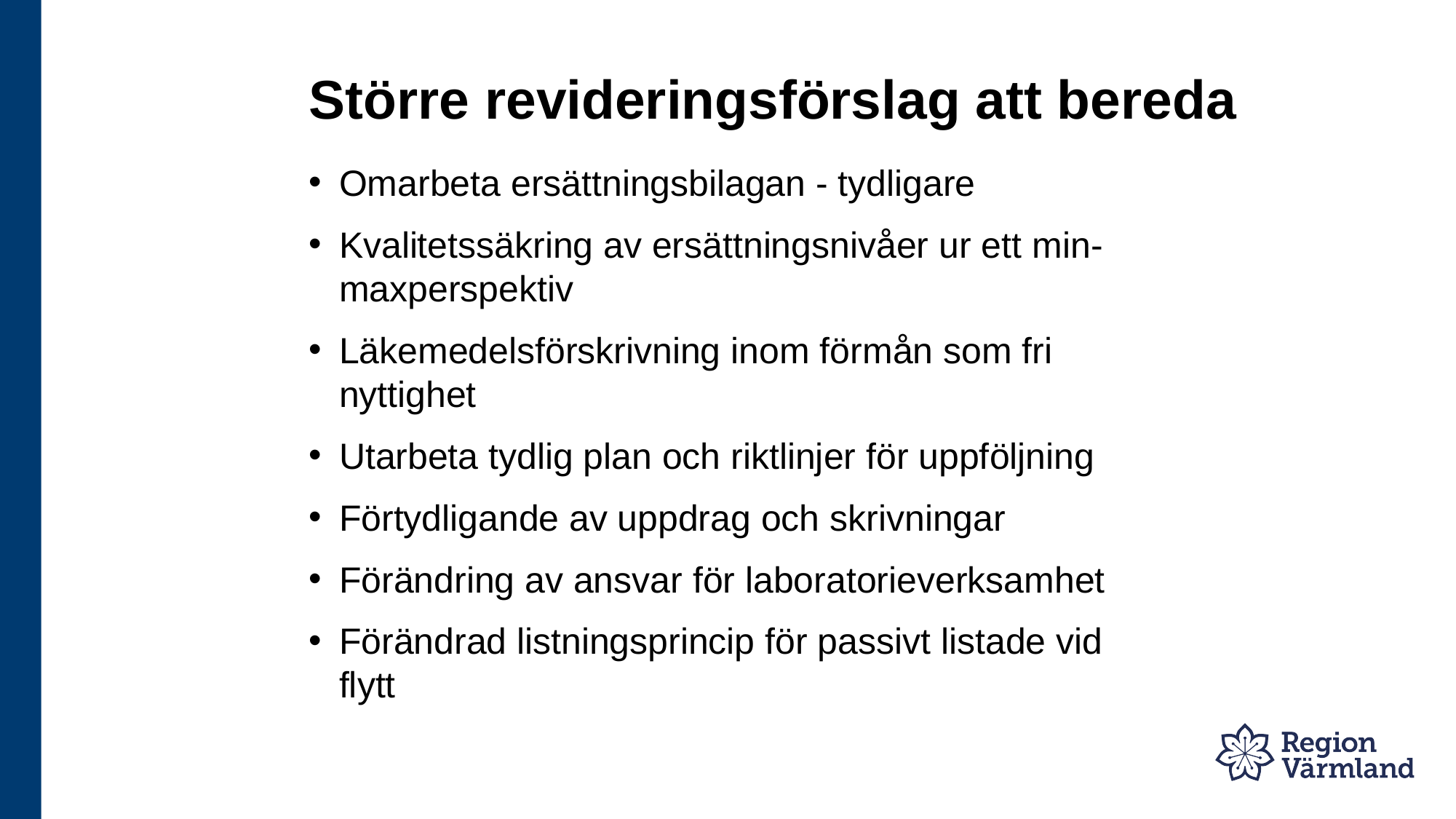

# Större revideringsförslag att bereda
Omarbeta ersättningsbilagan - tydligare
Kvalitetssäkring av ersättningsnivåer ur ett min-maxperspektiv
Läkemedelsförskrivning inom förmån som fri nyttighet
Utarbeta tydlig plan och riktlinjer för uppföljning
Förtydligande av uppdrag och skrivningar
Förändring av ansvar för laboratorieverksamhet
Förändrad listningsprincip för passivt listade vid flytt